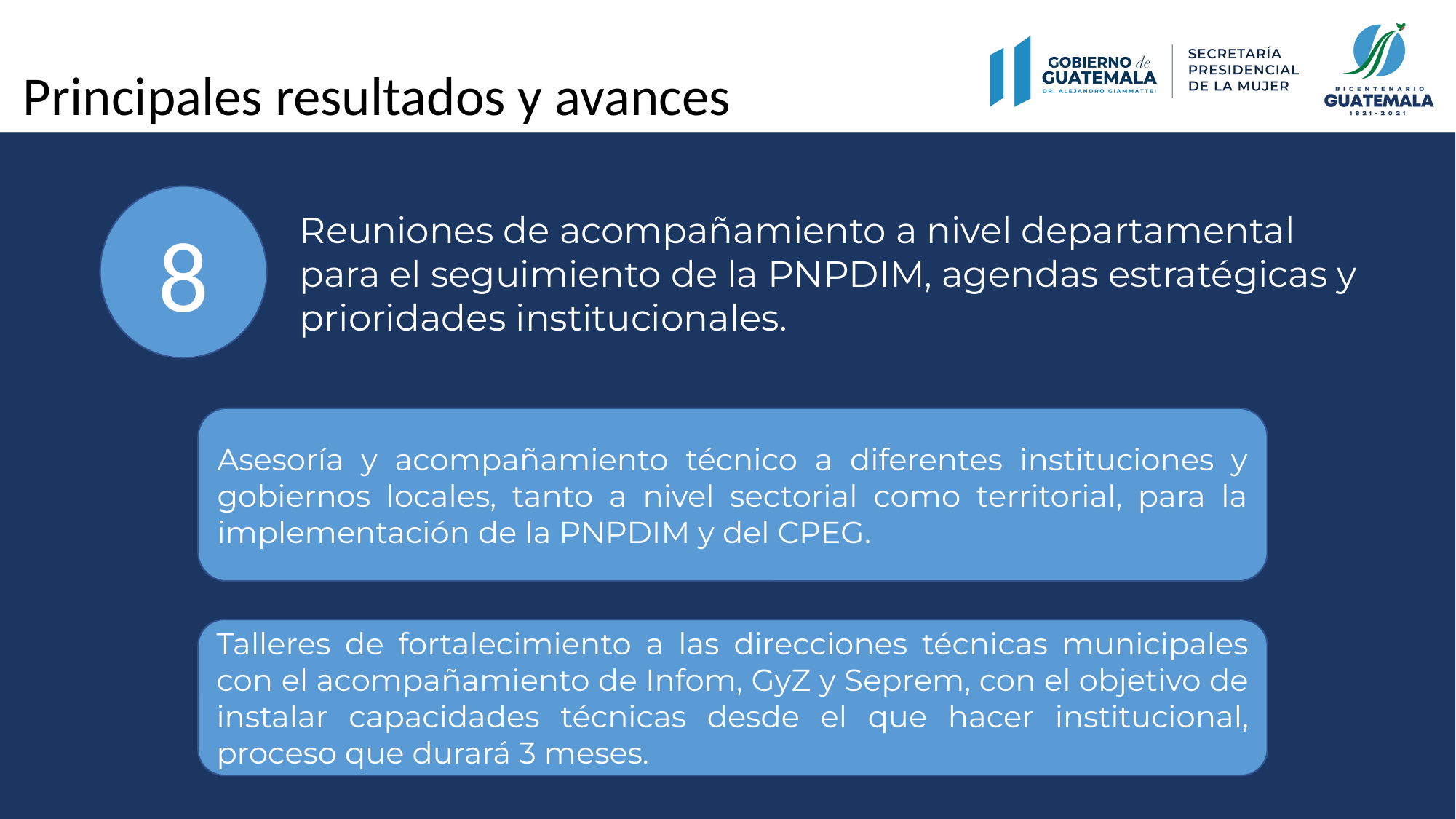

# Principales resultados y avances
8
Reuniones de acompañamiento a nivel departamental para el seguimiento de la PNPDIM, agendas estratégicas y prioridades institucionales.
Asesoría y acompañamiento técnico a diferentes instituciones y gobiernos locales, tanto a nivel sectorial como territorial, para la implementación de la PNPDIM y del CPEG.
Talleres de fortalecimiento a las direcciones técnicas municipales con el acompañamiento de Infom, GyZ y Seprem, con el objetivo de instalar capacidades técnicas desde el que hacer institucional, proceso que durará 3 meses.